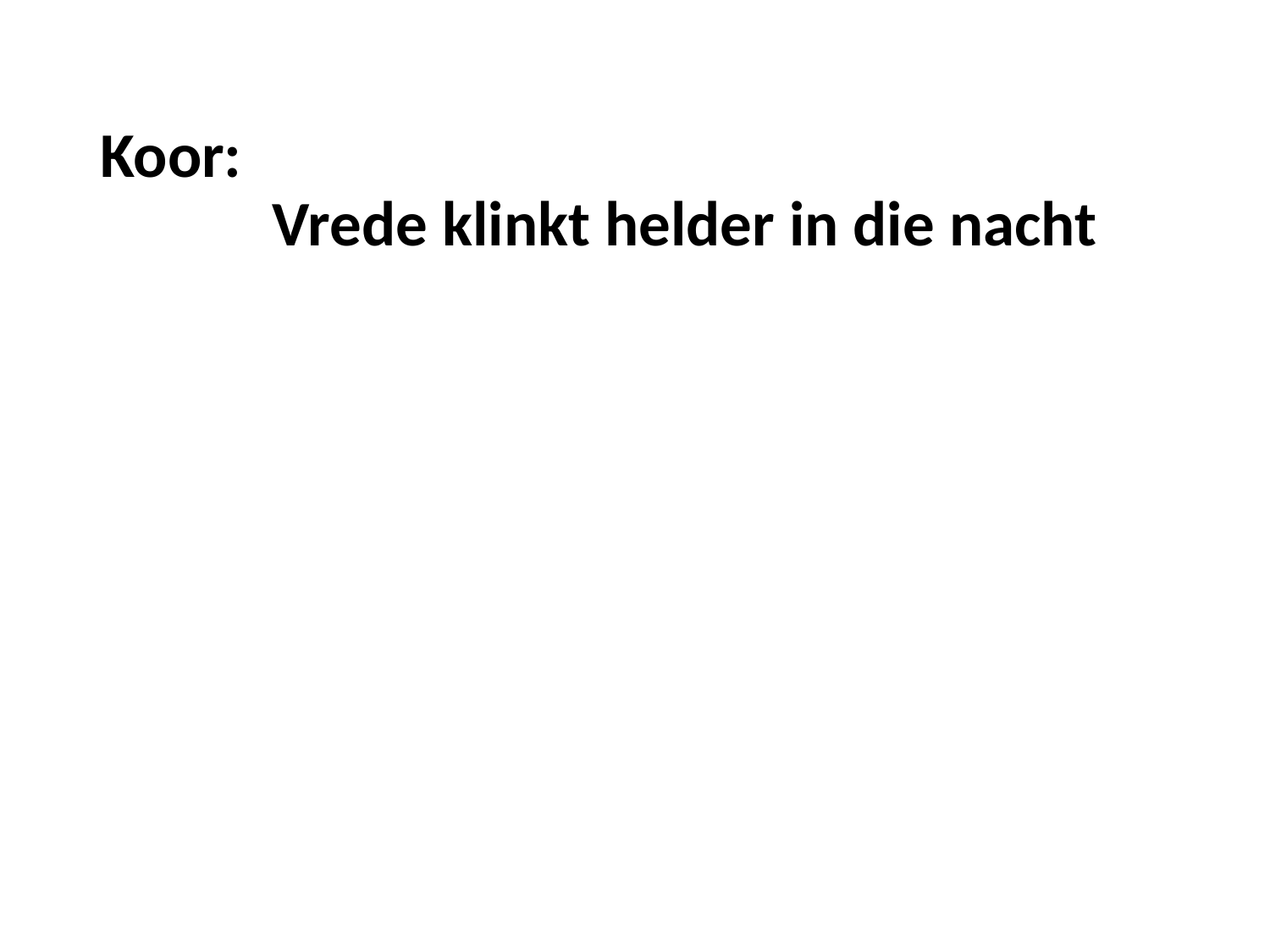

# Koor: Vrede klinkt helder in die nacht